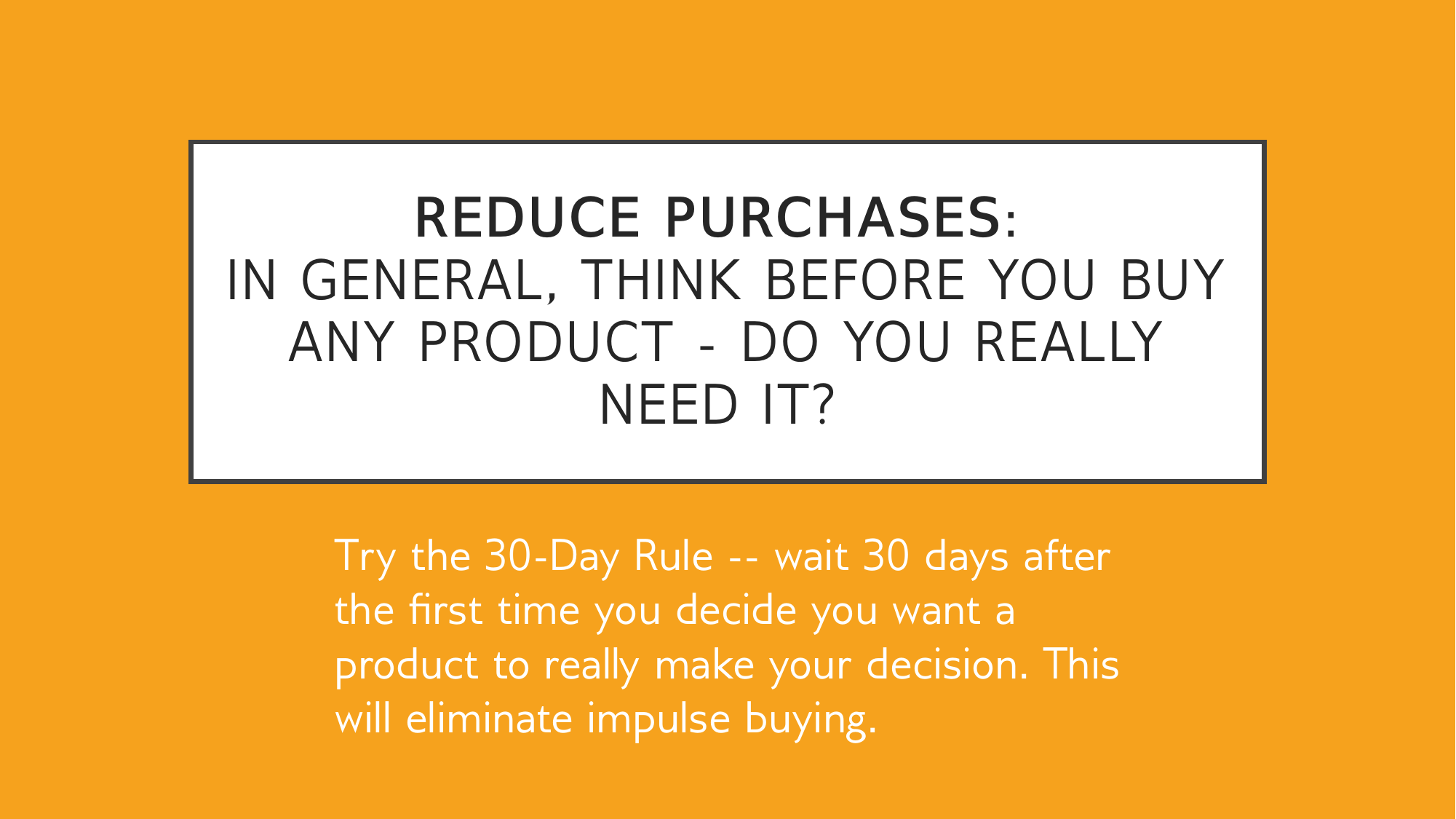

# Reduce Purchases: In general, think before you buy any product - do you really need it?
Try the 30-Day Rule -- wait 30 days after the first time you decide you want a product to really make your decision. This will eliminate impulse buying.